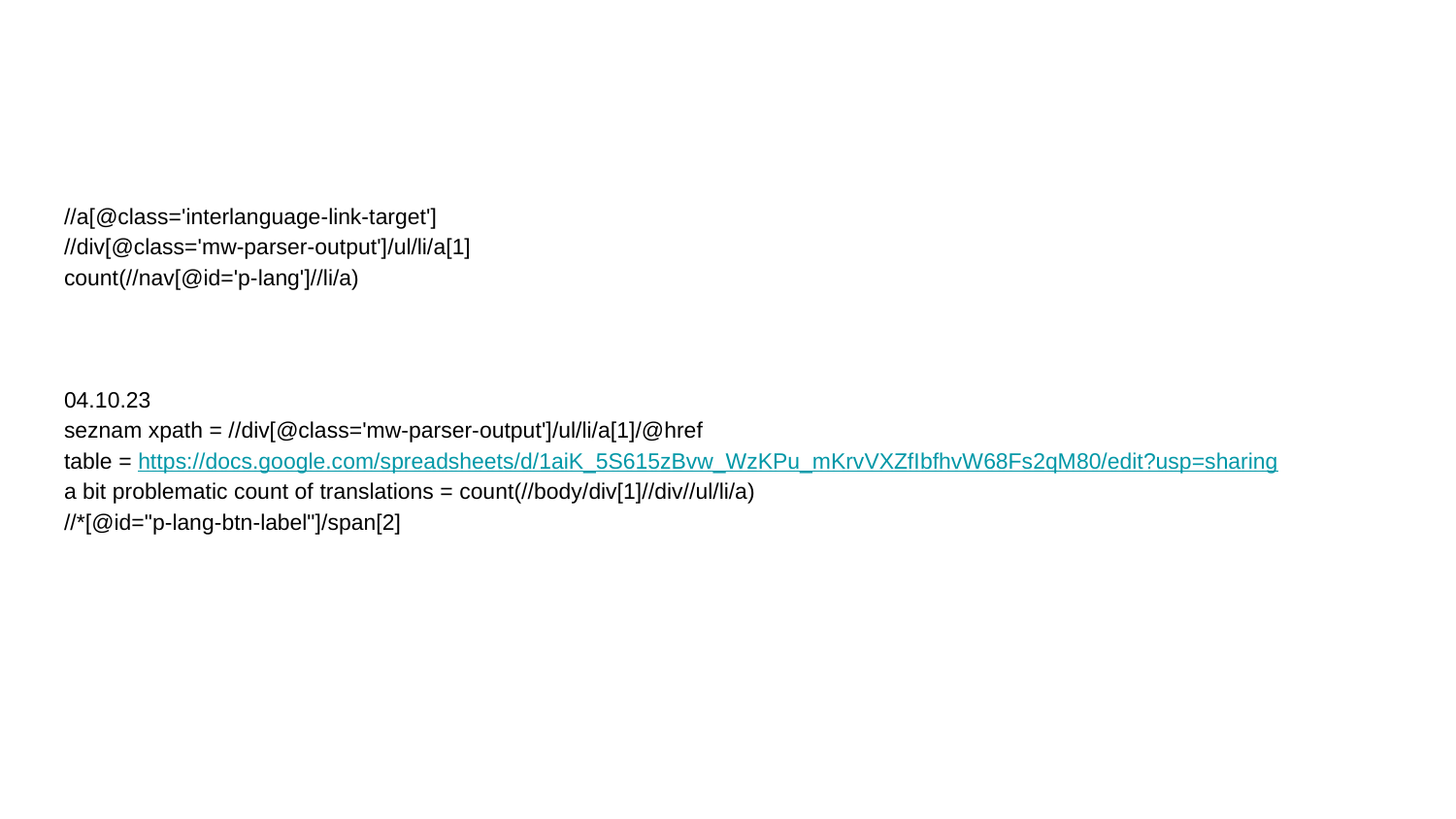

#
//a[@class='interlanguage-link-target']
//div[@class='mw-parser-output']/ul/li/a[1]
count(//nav[@id='p-lang']//li/a)

04.10.23
seznam xpath = //div[@class='mw-parser-output']/ul/li/a[1]/@href
table = https://docs.google.com/spreadsheets/d/1aiK_5S615zBvw_WzKPu_mKrvVXZfIbfhvW68Fs2qM80/edit?usp=sharing
a bit problematic count of translations = count(//body/div[1]//div//ul/li/a)
//*[@id="p-lang-btn-label"]/span[2]